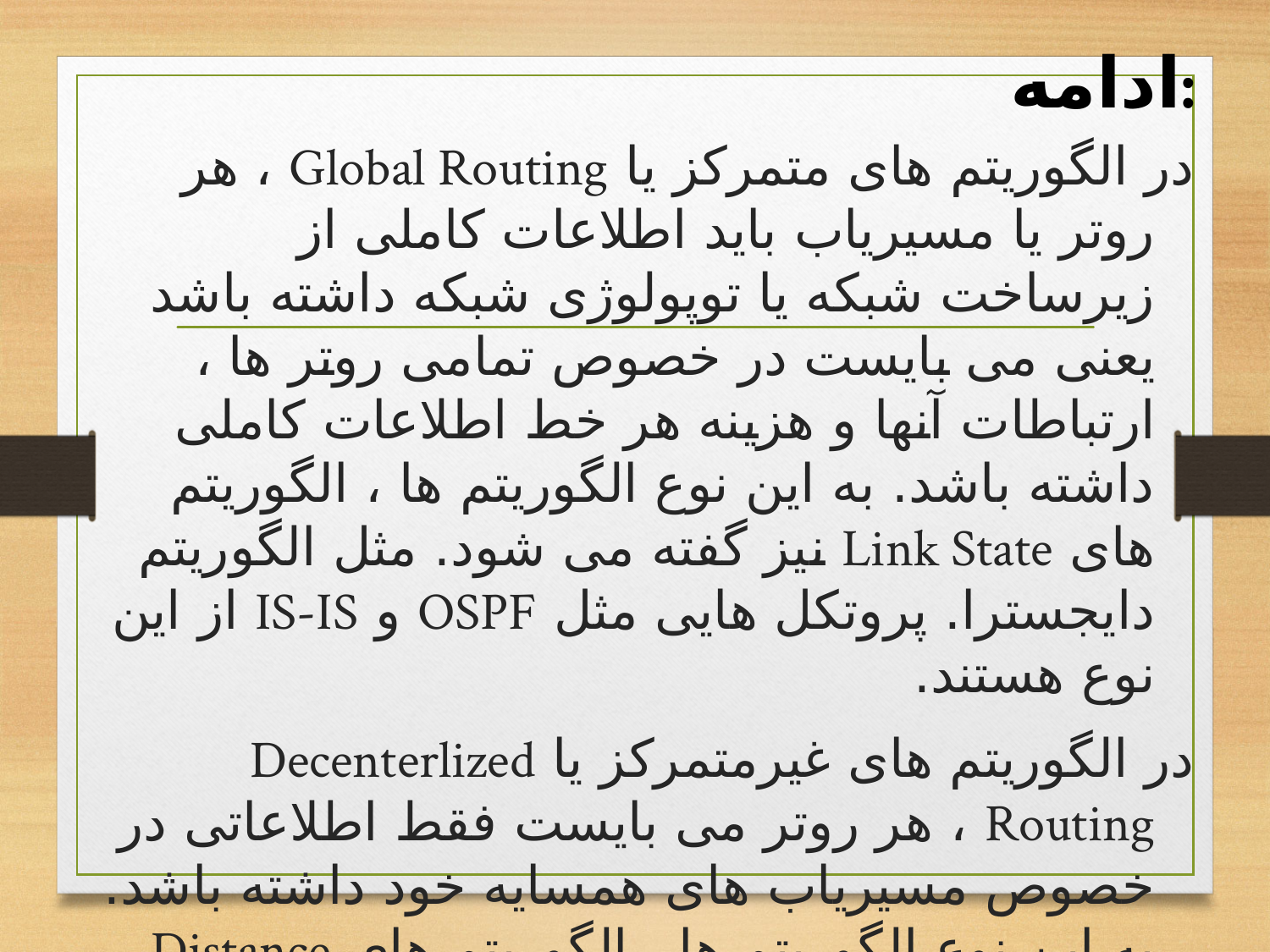

# ادامه:
در الگوریتم های متمرکز یا Global Routing ، هر روتر یا مسیریاب باید اطلاعات کاملی از زیرساخت شبکه یا توپولوژی شبکه داشته باشد یعنی می بایست در خصوص تمامی روتر ها ، ارتباطات آنها و هزینه هر خط اطلاعات کاملی داشته باشد. به این نوع الگوریتم ها ، الگوریتم های Link State‌ نیز گفته می شود. مثل الگوریتم دایجسترا. پروتکل هایی مثل OSPF و IS-IS از این نوع هستند.
در الگوریتم های غیرمتمرکز یا Decenterlized Routing ، هر روتر می بایست فقط اطلاعاتی در خصوص مسیریاب های همسایه خود داشته باشد. به این نوع الگوریتم ها ، الگوریتم های Distance Vector گفته می شود پروتکل هایی مثل BGP – RIP‌نیز از این نوع هستتند.